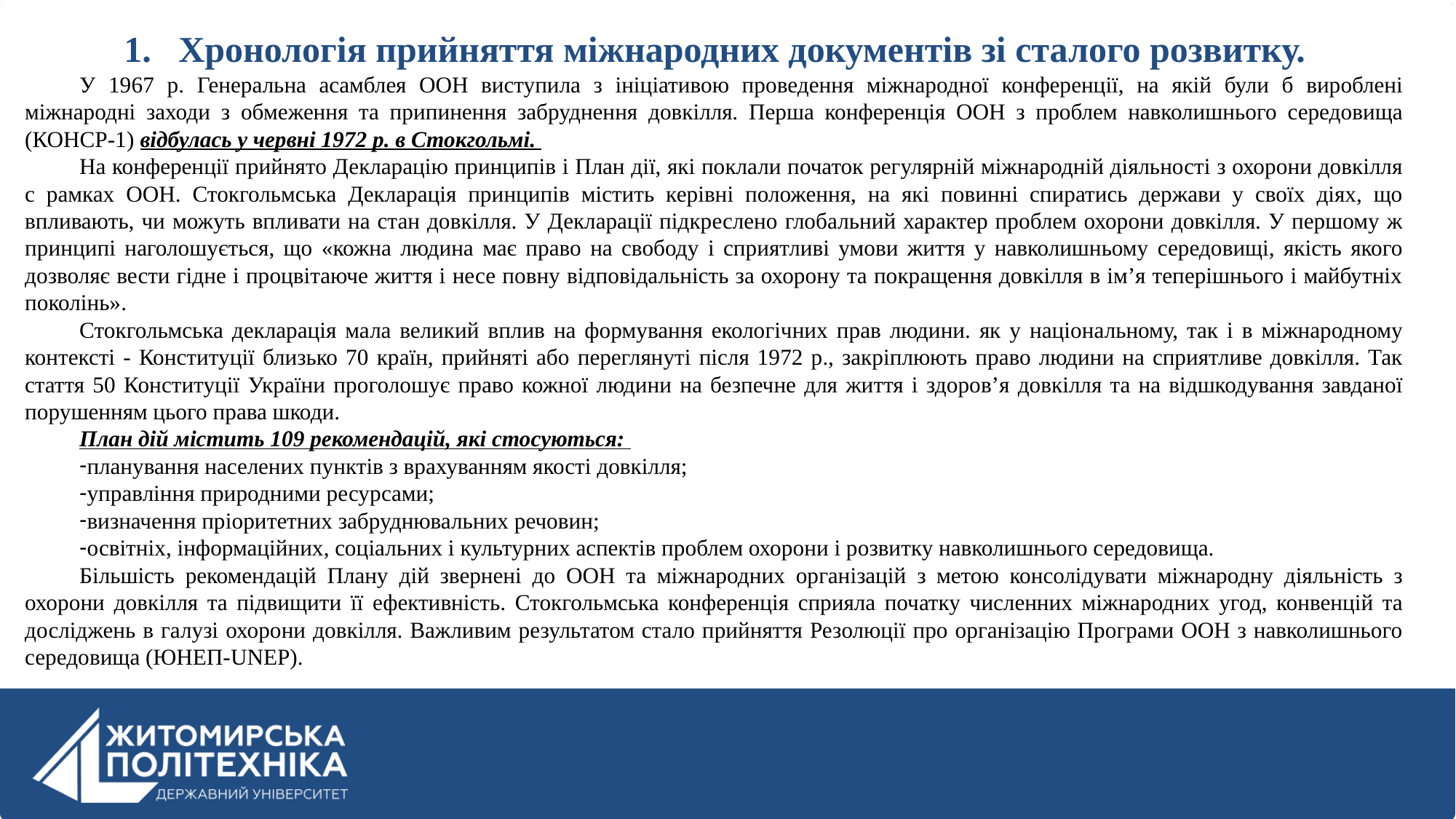

Хронологія прийняття міжнародних документів зі сталого розвитку.
У 1967 р. Генеральна асамблея ООН виступила з ініціативою проведення міжнародної конференції, на якій були б вироблені міжнародні заходи з обмеження та припинення забруднення довкілля. Перша конференція ООН з проблем навколишнього середовища (КОНСР-1) відбулась у червні 1972 р. в Стокгольмі.
На конференції прийнято Декларацію принципів і План дії, які поклали початок регулярній міжнародній діяльності з охорони довкілля с рамках ООН. Стокгольмська Декларація принципів містить керівні положення, на які повинні спиратись держави у своїх діях, що впливають, чи можуть впливати на стан довкілля. У Декларації підкреслено глобальний характер проблем охорони довкілля. У першому ж принципі наголошується, що «кожна людина має право на свободу і сприятливі умови життя у навколишньому середовищі, якість якого дозволяє вести гідне і процвітаюче життя і несе повну відповідальність за охорону та покращення довкілля в ім’я теперішнього і майбутніх поколінь».
Стокгольмська декларація мала великий вплив на формування екологічних прав людини. як у національному, так і в міжнародному контексті - Конституції близько 70 країн, прийняті або переглянуті після 1972 р., закріплюють право людини на сприятливе довкілля. Так стаття 50 Конституції України проголошує право кожної людини на безпечне для життя і здоров’я довкілля та на відшкодування завданої порушенням цього права шкоди.
План дій містить 109 рекомендацій, які стосуються:
планування населених пунктів з врахуванням якості довкілля;
управління природними ресурсами;
визначення пріоритетних забруднювальних речовин;
освітніх, інформаційних, соціальних і культурних аспектів проблем охорони і розвитку навколишнього середовища.
Більшість рекомендацій Плану дій звернені до ООН та міжнародних організацій з метою консолідувати міжнародну діяльність з охорони довкілля та підвищити її ефективність. Стокгольмська конференція сприяла початку численних міжнародних угод, конвенцій та досліджень в галузі охорони довкілля. Важливим результатом стало прийняття Резолюції про організацію Програми ООН з навколишнього середовища (ЮНЕП-UNEP).